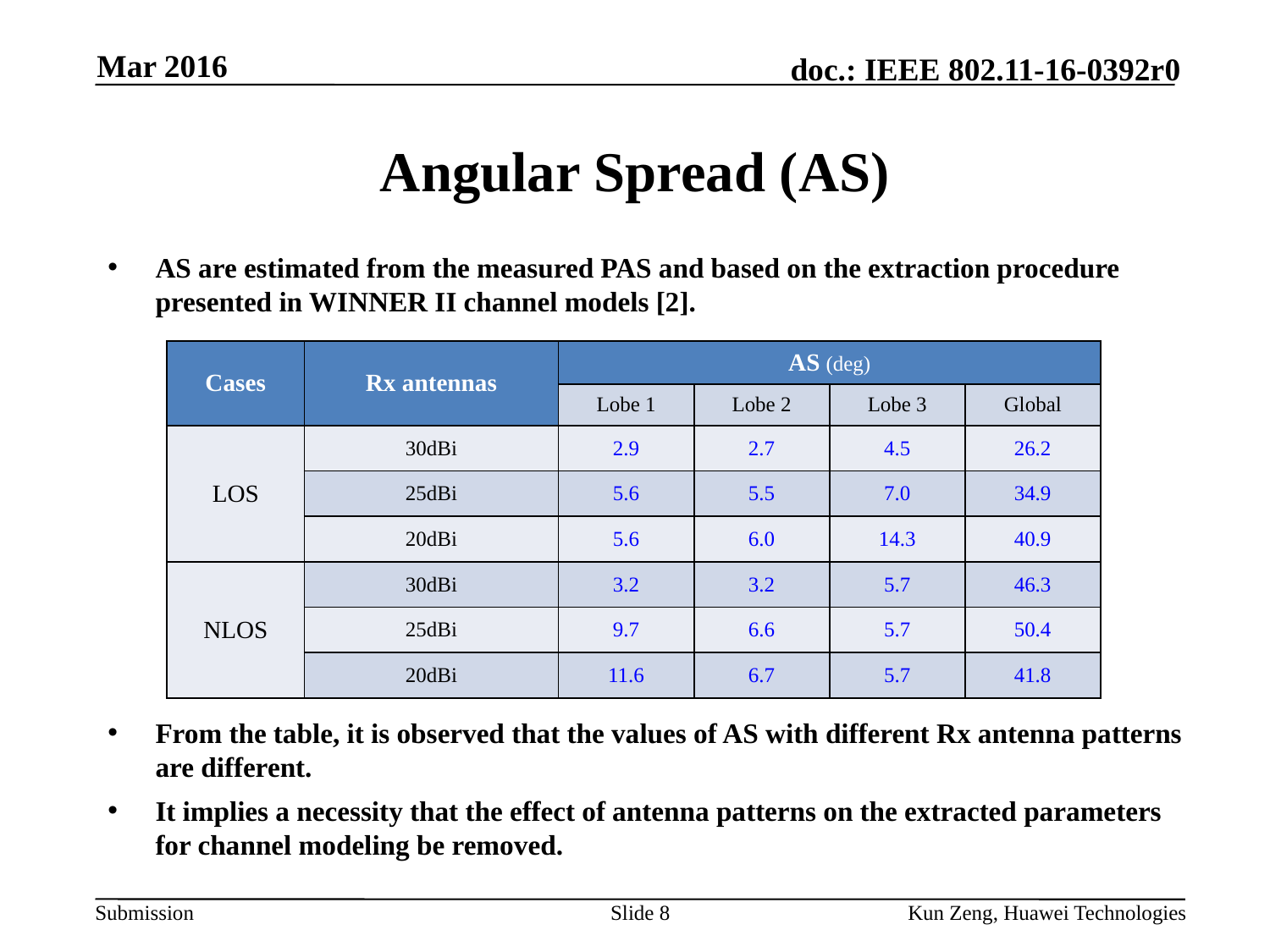

Mar 2016
# Angular Spread (AS)
AS are estimated from the measured PAS and based on the extraction procedure presented in WINNER II channel models [2].

| Cases | Rx antennas | AS (deg) |  |  |  |
| --- | --- | --- | --- | --- | --- |
|  |  | Lobe 1 | Lobe 2 | Lobe 3 | Global |
| LOS | 30dBi | 2.9 | 2.7 | 4.5 | 26.2 |
|  | 25dBi | 5.6 | 5.5 | 7.0 | 34.9 |
|  | 20dBi | 5.6 | 6.0 | 14.3 | 40.9 |
| NLOS | 30dBi | 3.2 | 3.2 | 5.7 | 46.3 |
|  | 25dBi | 9.7 | 6.6 | 5.7 | 50.4 |
|  | 20dBi | 11.6 | 6.7 | 5.7 | 41.8 |
From the table, it is observed that the values of AS with different Rx antenna patterns are different.
It implies a necessity that the effect of antenna patterns on the extracted parameters for channel modeling be removed.
Slide 8
Kun Zeng, Huawei Technologies